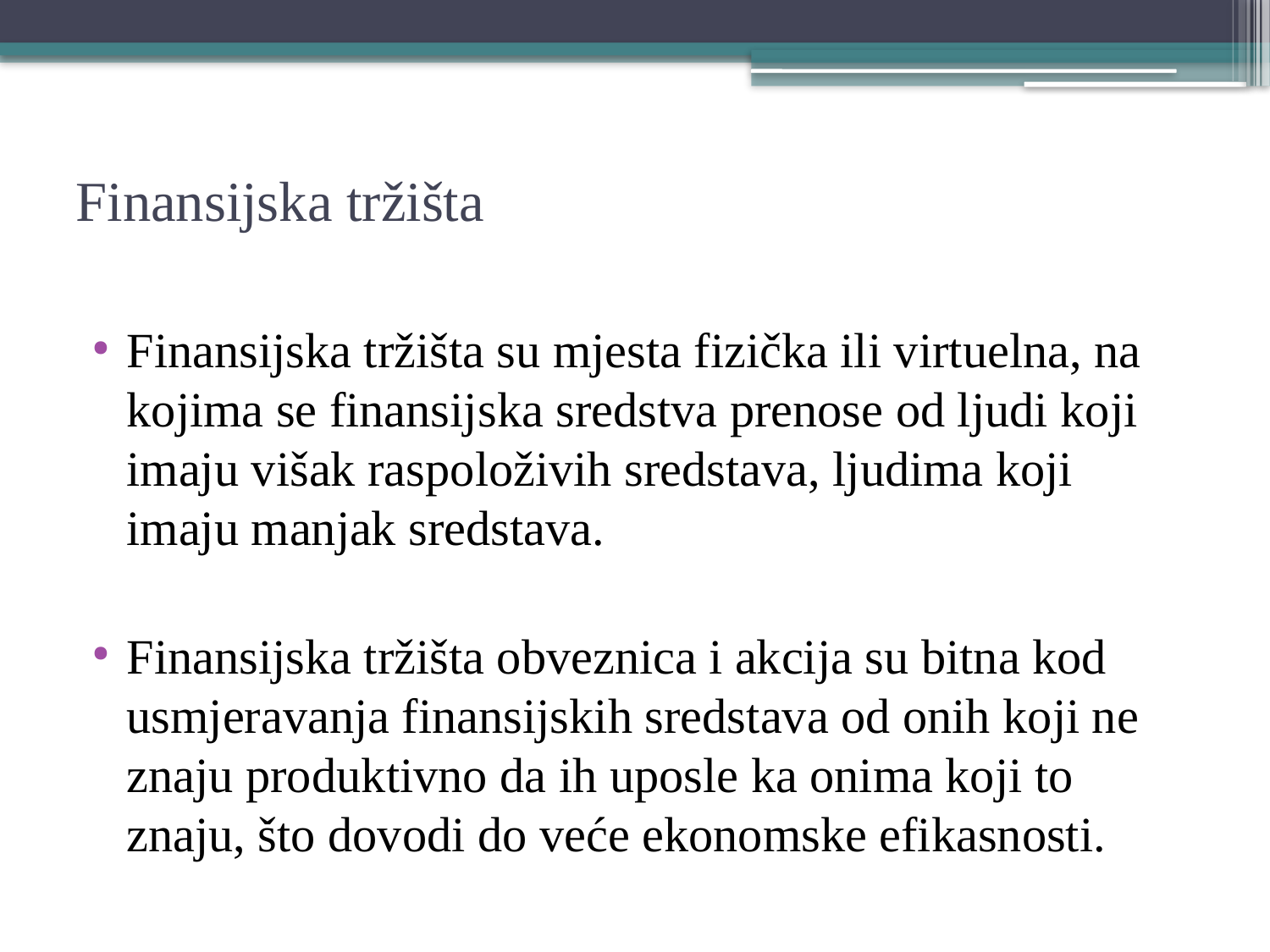

# Finansijska tržišta
Finansijska tržišta su mjesta fizička ili virtuelna, na kojima se finansijska sredstva prenose od ljudi koji imaju višak raspoloživih sredstava, ljudima koji imaju manjak sredstava.

Finansijska tržišta obveznica i akcija su bitna kod usmjeravanja finansijskih sredstava od onih koji ne znaju produktivno da ih uposle ka onima koji to znaju, što dovodi do veće ekonomske efikasnosti.